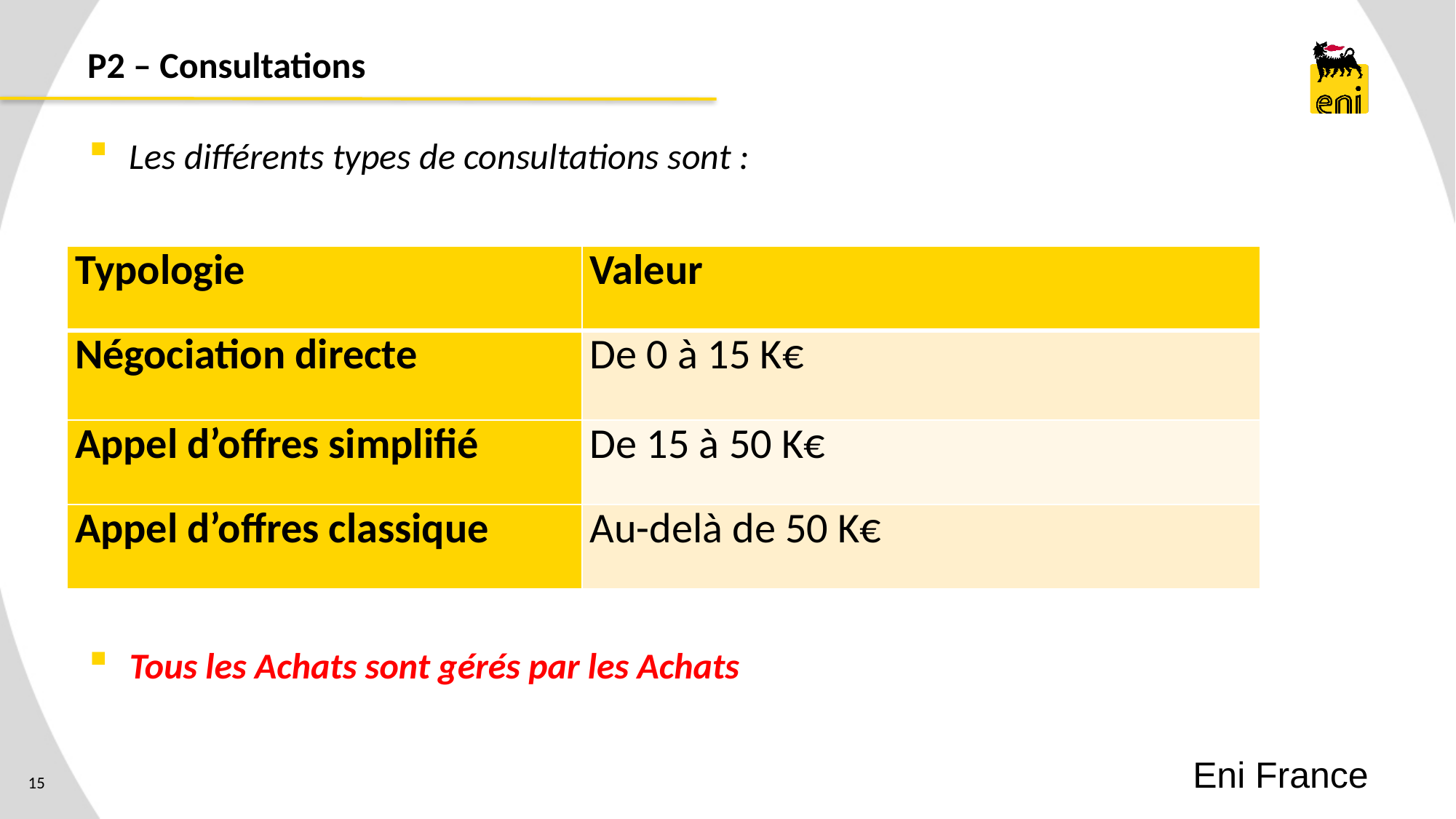

# P2 – Consultations
Les différents types de consultations sont :

Tous les Achats sont gérés par les Achats
| Typologie | Valeur |
| --- | --- |
| Négociation directe | De 0 à 15 K€ |
| Appel d’offres simplifié | De 15 à 50 K€ |
| Appel d’offres classique | Au-delà de 50 K€ |
Eni France
15